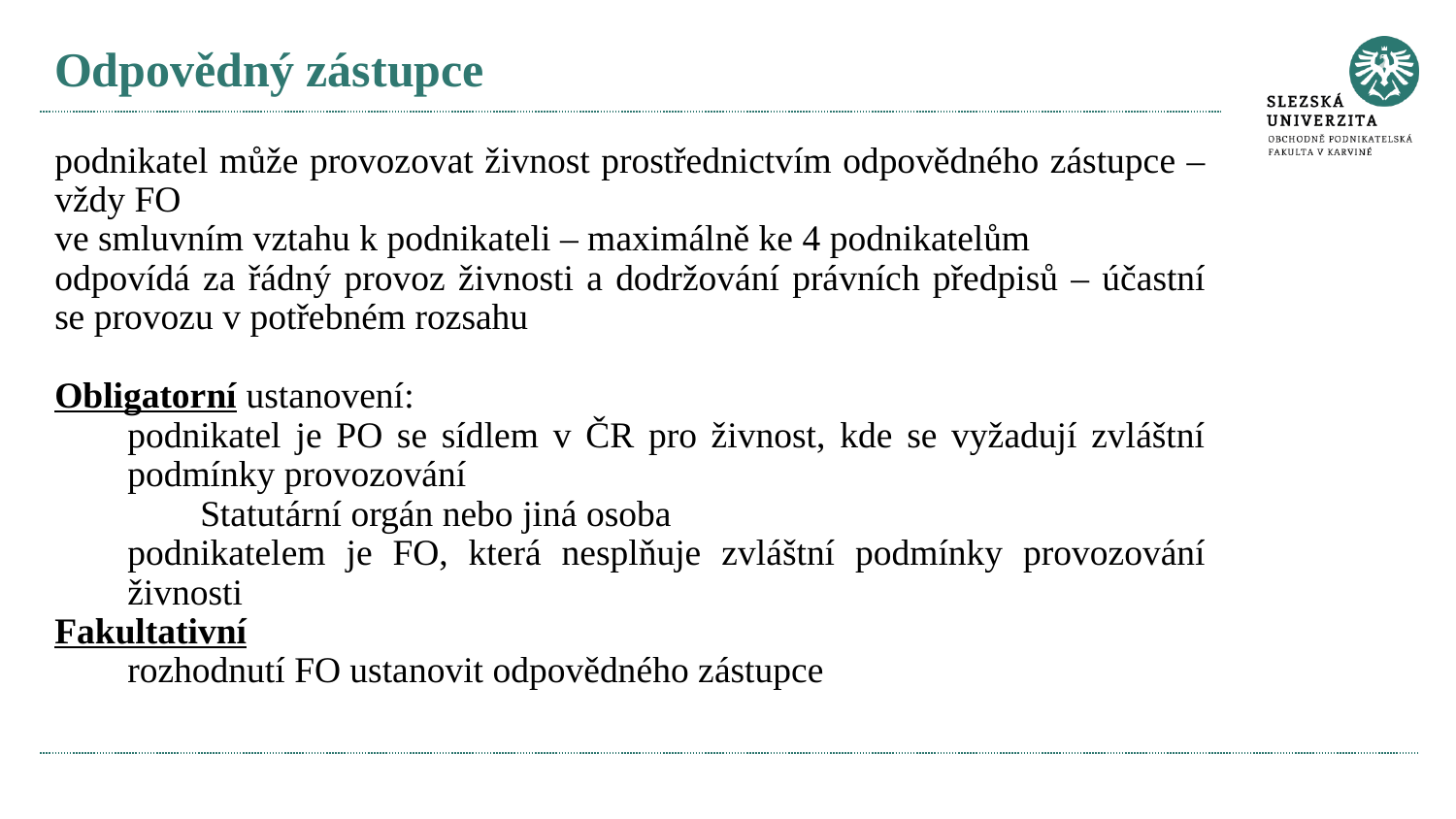

# Odpovědný zástupce
podnikatel může provozovat živnost prostřednictvím odpovědného zástupce – vždy FO
ve smluvním vztahu k podnikateli – maximálně ke 4 podnikatelům
odpovídá za řádný provoz živnosti a dodržování právních předpisů – účastní se provozu v potřebném rozsahu

Obligatorní ustanovení:
podnikatel je PO se sídlem v ČR pro živnost, kde se vyžadují zvláštní podmínky provozování
Statutární orgán nebo jiná osoba
podnikatelem je FO, která nesplňuje zvláštní podmínky provozování živnosti
Fakultativní
rozhodnutí FO ustanovit odpovědného zástupce